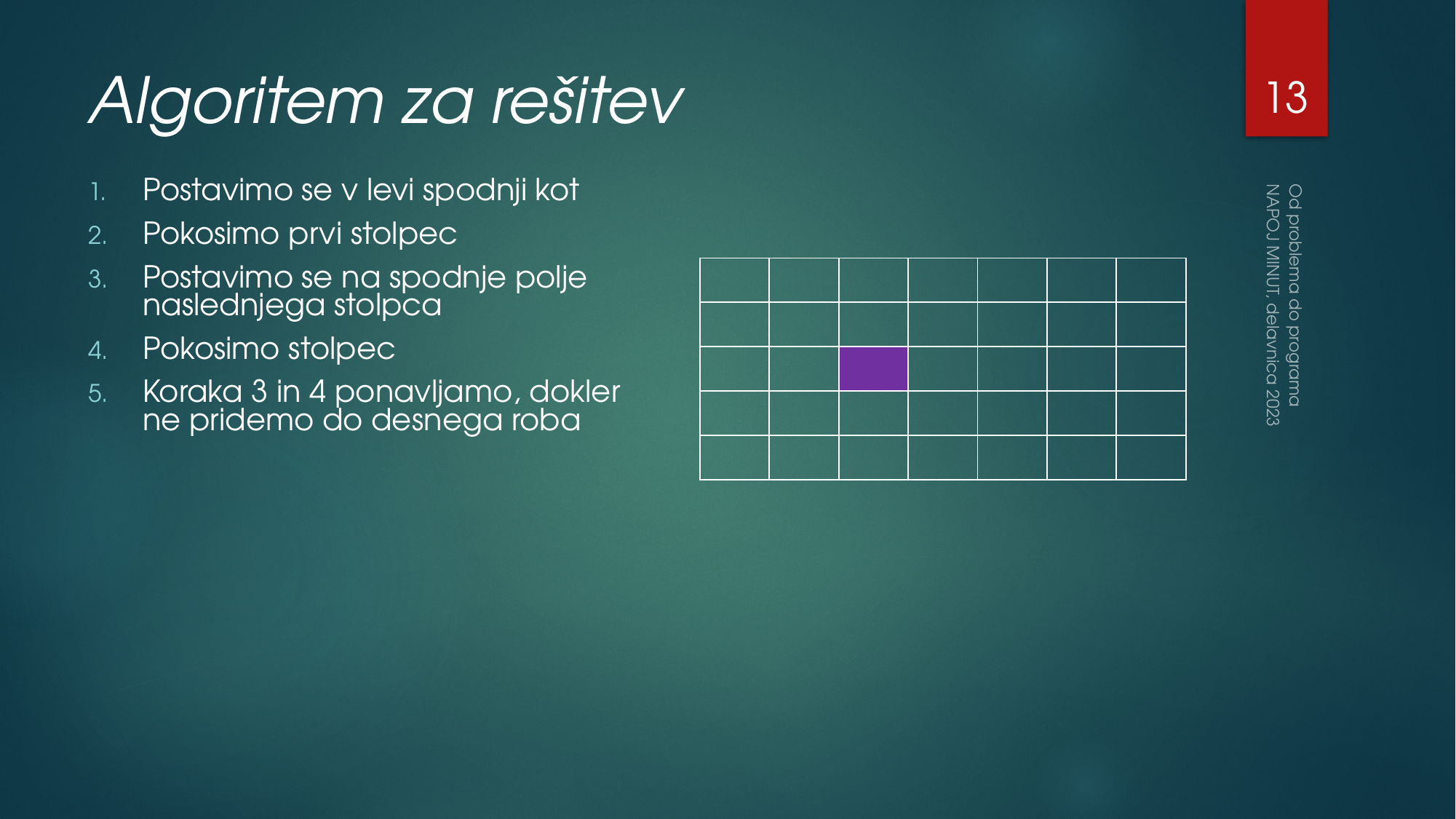

13
# Algoritem za rešitev
Postavimo se v levi spodnji kot
Pokosimo prvi stolpec
Postavimo se na spodnje polje naslednjega stolpca
Pokosimo stolpec
Koraka 3 in 4 ponavljamo, dokler ne pridemo do desnega roba
|  |  |  |  |  |  |  |
| --- | --- | --- | --- | --- | --- | --- |
|  |  |  |  |  |  |  |
|  |  |  |  |  |  |  |
|  |  |  |  |  |  |  |
|  |  |  |  |  |  |  |
NAPOJ MINUT, delavnica 2023
Od problema do programa